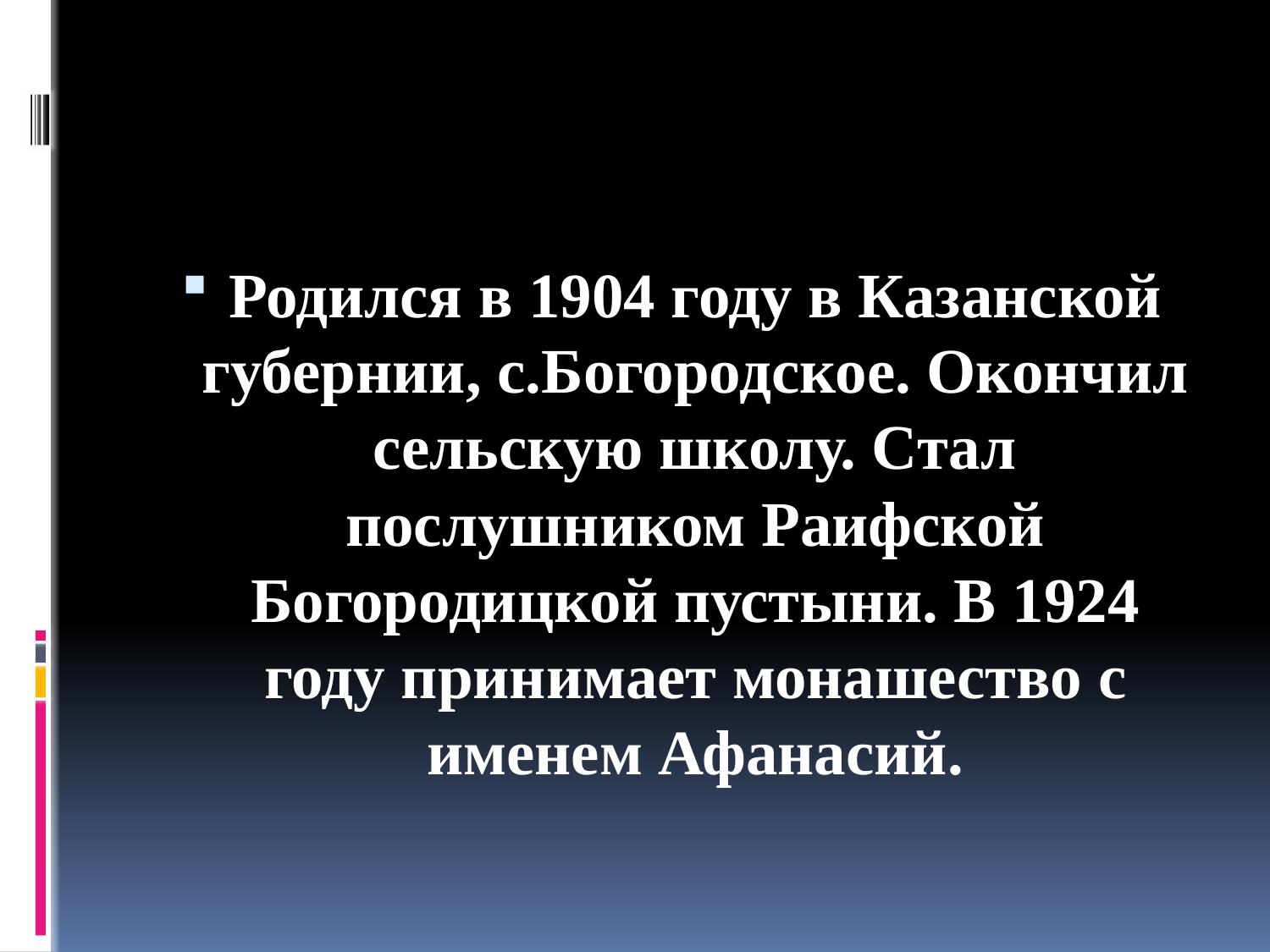

Родился в 1904 году в Казанской губернии, с.Богородское. Окончил сельскую школу. Стал послушником Раифской Богородицкой пустыни. В 1924 году принимает монашество с именем Афанасий.